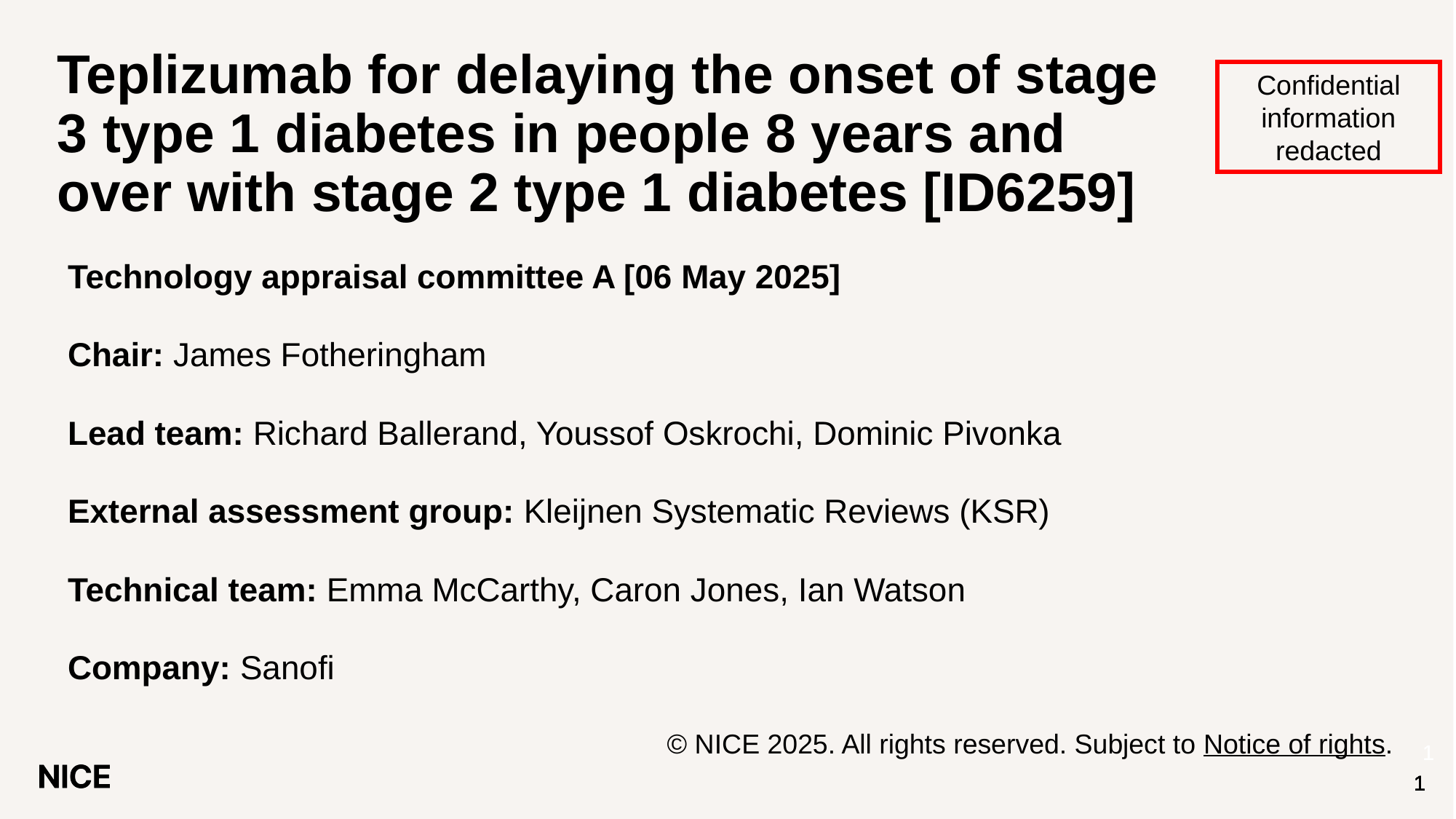

# Teplizumab for delaying the onset of stage 3 type 1 diabetes in people 8 years and over with stage 2 type 1 diabetes [ID6259]
Confidential information redacted
Technology appraisal committee A [06 May 2025]
Chair: James Fotheringham
Lead team: Richard Ballerand, Youssof Oskrochi, Dominic Pivonka
External assessment group: Kleijnen Systematic Reviews (KSR)
Technical team: Emma McCarthy, Caron Jones, Ian Watson
Company: Sanofi

© NICE 2025. All rights reserved. Subject to Notice of rights.